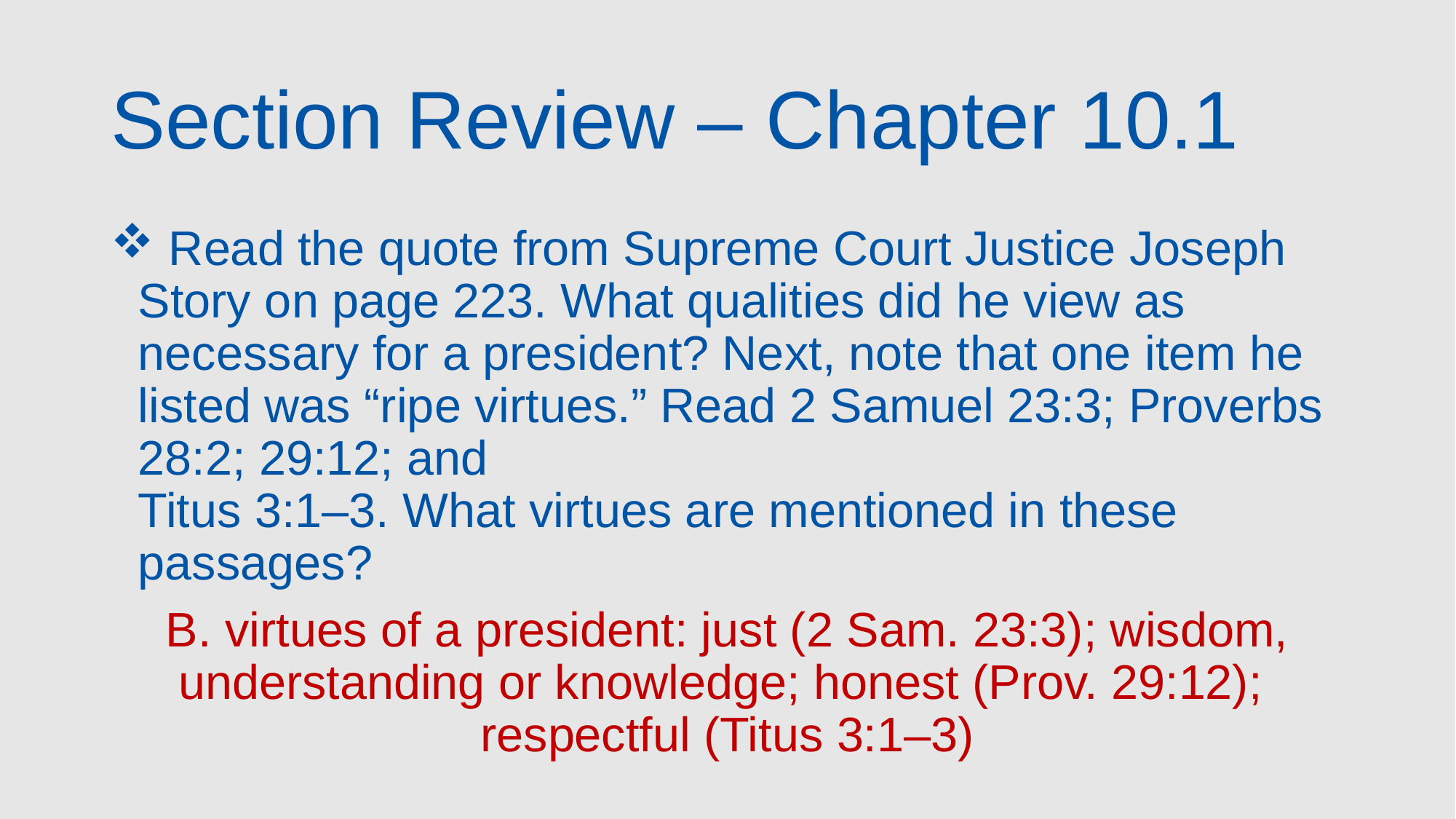

# Section Review – Chapter 10.1
 Read the quote from Supreme Court Justice Joseph Story on page 223. What qualities did he view as necessary for a president? Next, note that one item he listed was “ripe virtues.” Read 2 Samuel 23:3; Proverbs 28:2; 29:12; and
Titus 3:1–3. What virtues are mentioned in these passages?
B. virtues of a president: just (2 Sam. 23:3); wisdom, understanding or knowledge; honest (Prov. 29:12);
respectful (Titus 3:1–3)